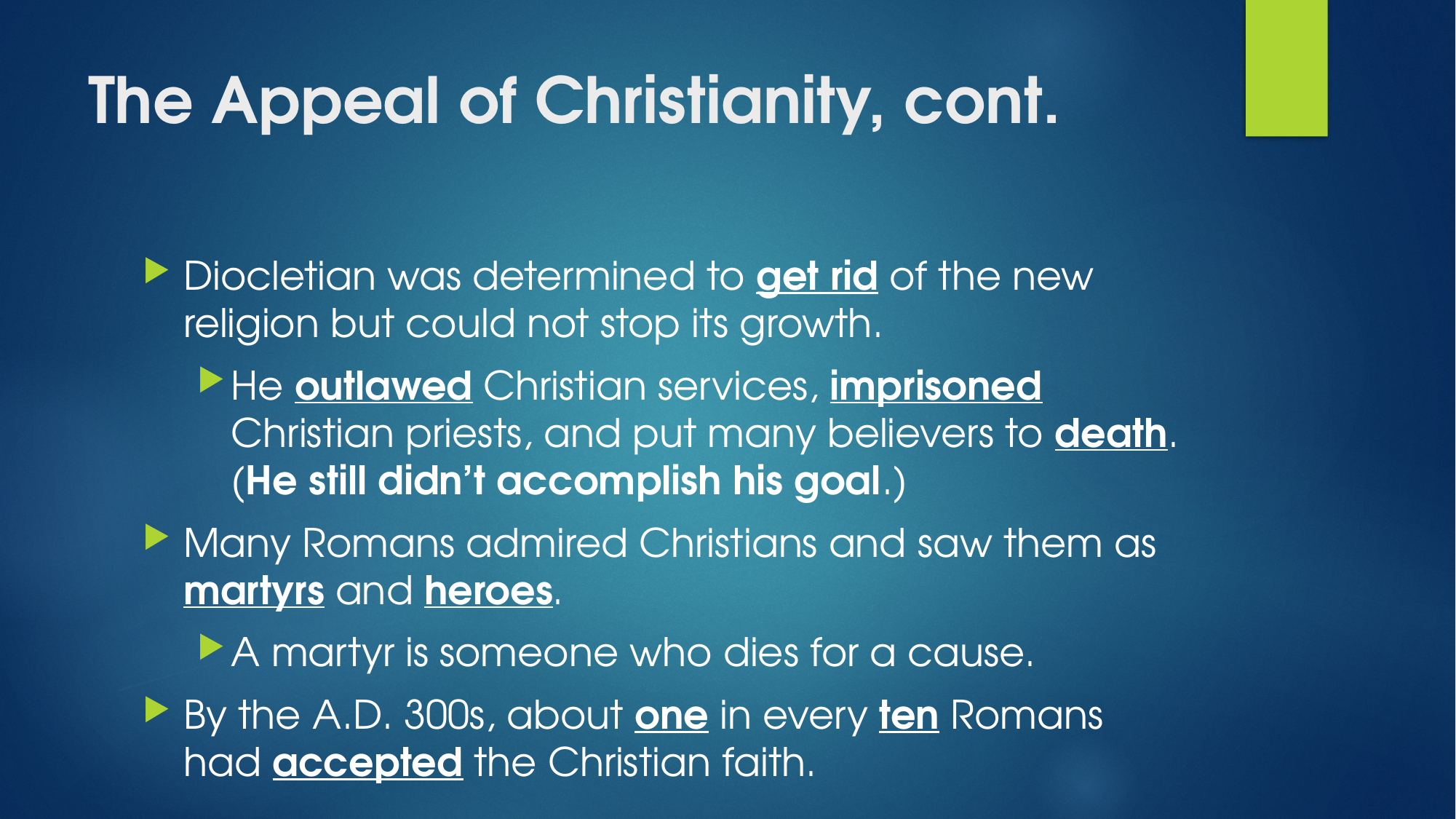

# The Appeal of Christianity, cont.
Diocletian was determined to get rid of the new religion but could not stop its growth.
He outlawed Christian services, imprisoned Christian priests, and put many believers to death. (He still didn’t accomplish his goal.)
Many Romans admired Christians and saw them as martyrs and heroes.
A martyr is someone who dies for a cause.
By the A.D. 300s, about one in every ten Romans had accepted the Christian faith.